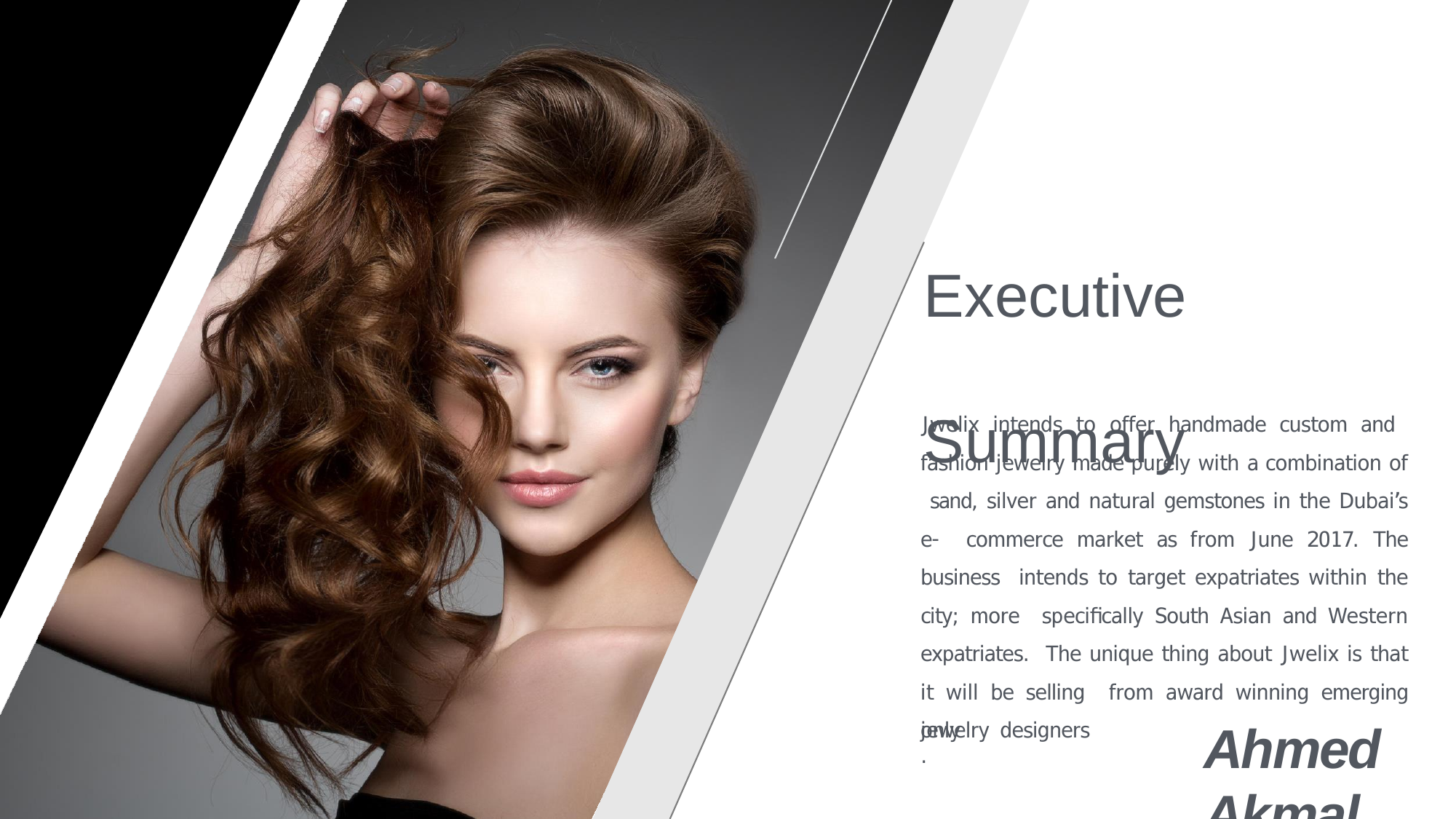

# Executive  Summary
Jwelix intends to offer handmade custom and  fashion jewelry made purely with a combination of  sand, silver and natural gemstones in the Dubai’s e-  commerce market as from June 2017. The business  intends to target expatriates within the city; more  specifically South Asian and Western expatriates.  The unique thing about Jwelix is that it will be selling  from award winning emerging jewelry designers
Ahmed Akmal
only.